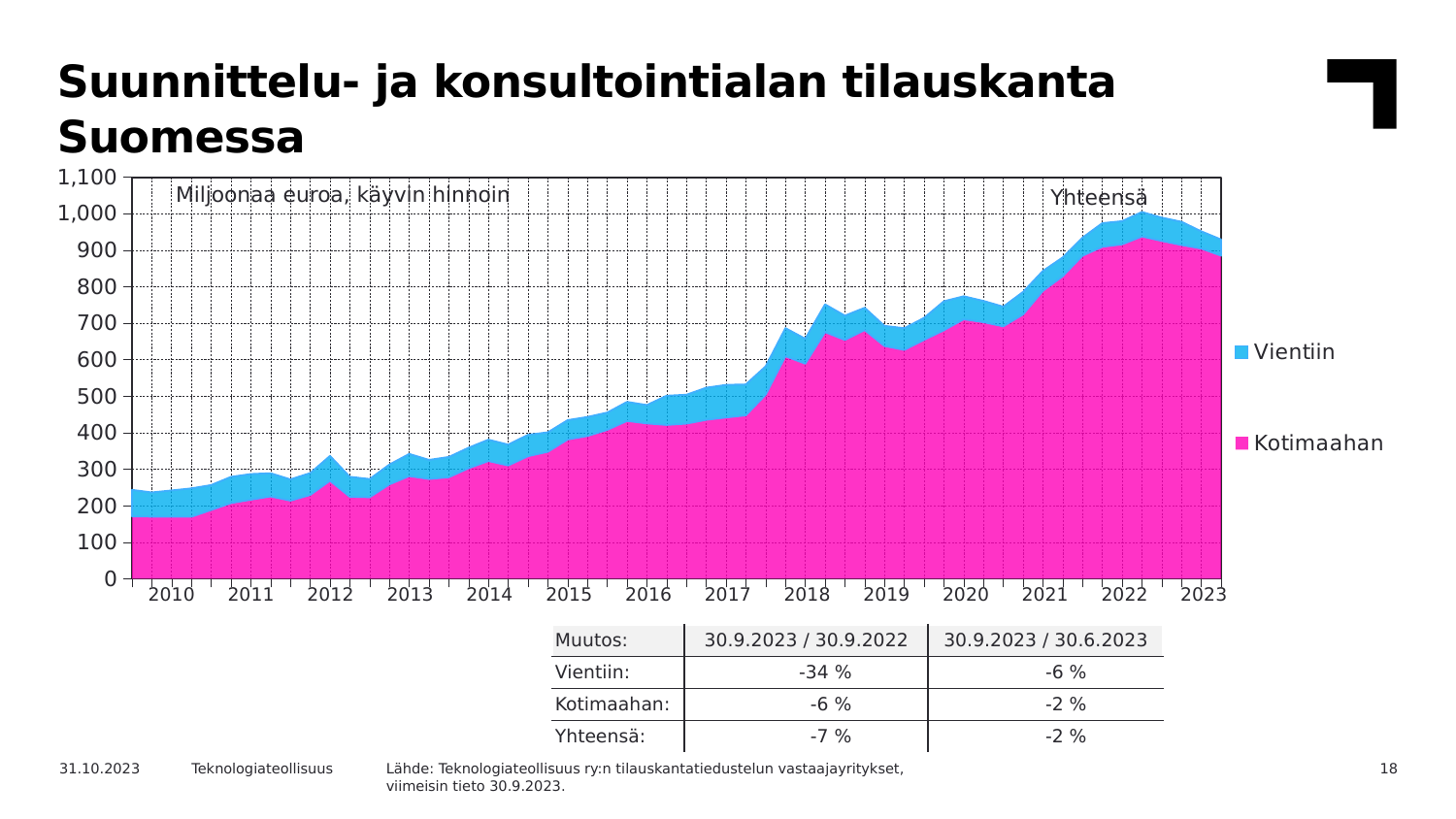

Suunnittelu- ja konsultointialan tilauskanta Suomessa

### Chart

| Category | Kotimaahan  | Vientiin  |
|---|---|---|
|  | 170.963397820833 | 72.47540133703998 |
| 2010,I | 170.1490755302017 | 66.17681981978566 |
|  | 169.89005785518788 | 72.0171417313254 |
|  | 169.63104018017407 | 77.85746364286516 |
|  | 188.44312253615539 | 68.26542412206418 |
| 2011,I | 207.28743478977094 | 71.76061383711385 |
|  | 216.51172563791576 | 70.32540156037157 |
|  | 225.43200873419786 | 63.6093257113561 |
|  | 213.91243308788034 | 58.20889395846197 |
| 2012,I | 229.44247573006047 | 59.94351899842414 |
|  | 268.44769660417074 | 67.85606350621612 |
|  | 224.42227436108672 | 54.80055688762015 |
|  | 223.2552785344091 | 49.90138710186691 |
| 2013,I | 258.59658912640606 | 54.26775847328026 |
|  | 281.0944923804034 | 60.70934140405863 |
|  | 273.0551898983239 | 52.43465817068544 |
|  | 277.94287779750385 | 55.51781607112174 |
| 2014,I | 302.84655964816017 | 56.1340638295112 |
|  | 322.34987808950166 | 58.615189450775596 |
|  | 310.32622763676324 | 57.12050211978082 |
|  | 335.55574994363207 | 58.71987617913468 |
| 2015,I | 347.70286809159154 | 53.34113552112595 |
|  | 381.4300462964759 | 53.063761616416095 |
|  | 391.0039404585174 | 52.09269477883568 |
|  | 407.8171098982336 | 47.38872444030682 |
| 2016,I | 432.2453547811378 | 52.141813501669596 |
|  | 425.2862045691615 | 50.436776200165 |
|  | 421.20345700529754 | 80.04316382966184 |
|  | 424.8258067355431 | 79.17869766030148 |
| 2017,I | 435.1490738392168 | 88.3238372400663 |
|  | 441.676309946805 | 89.41905282184311 |
|  | 447.41810197611346 | 84.93915827546877 |
|  | 503.97175006589424 | 77.79577506450185 |
| 2018,I | 609.5034345296925 | 76.93224196128588 |
|  | 589.0850694729478 | 68.34660375840639 |
|  | 675.6216661785238 | 75.96041541709286 |
|  | 654.0693350274289 | 66.64766848695727 |
| 2019,I | 681.27861936457 | 60.8293270280459 |
|  | 637.4724041394281 | 55.184365479843244 |
|  | 626.8266149902996 | 59.466672241079074 |
|  | 654.2189380653757 | 60.3170456541265 |
| 2020,I | 680.6493831632168 | 79.39532719452671 |
|  | 710.734085899031 | 62.93667586710132 |
|  | 702.7738641369618 | 58.27306818534911 |
|  | 691.2483727651157 | 54.112371116915185 |
| 2021,I | 724.0135456341823 | 61.655635650613156 |
|  | 788.3783498410611 | 54.67005213139869 |
|  | 828.5068078479711 | 51.59212819640095 |
|  | 884.6795694200637 | 49.600672048019874 |
| 2022,I | 909.0967255360575 | 64.77847769471396 |
|  | 915.914950977578 | 63.431085358663914 |
|  | 937.5305438206489 | 66.92613816192629 |
|  | 925.2488936965983 | 63.834150578845296 |
| 2023,I | 913.9608571934998 | 63.738399352977034 |
Miljoonaa euroa, käyvin hinnoin
Yhteensä
| 2010 | 2011 | 2012 | 2013 | 2014 | 2015 | 2016 | 2017 | 2018 | 2019 | 2020 | 2021 | 2022 | 2023 |
| --- | --- | --- | --- | --- | --- | --- | --- | --- | --- | --- | --- | --- | --- |
| Muutos: | 30.9.2023 / 30.9.2022 | 30.9.2023 / 30.6.2023 |
| --- | --- | --- |
| Vientiin: | -34 % | -6 % |
| Kotimaahan: | -6 % | -2 % |
| Yhteensä: | -7 % | -2 % |
Lähde: Teknologiateollisuus ry:n tilauskantatiedustelun vastaajayritykset,
viimeisin tieto 30.9.2023.
31.10.2023
Teknologiateollisuus
18